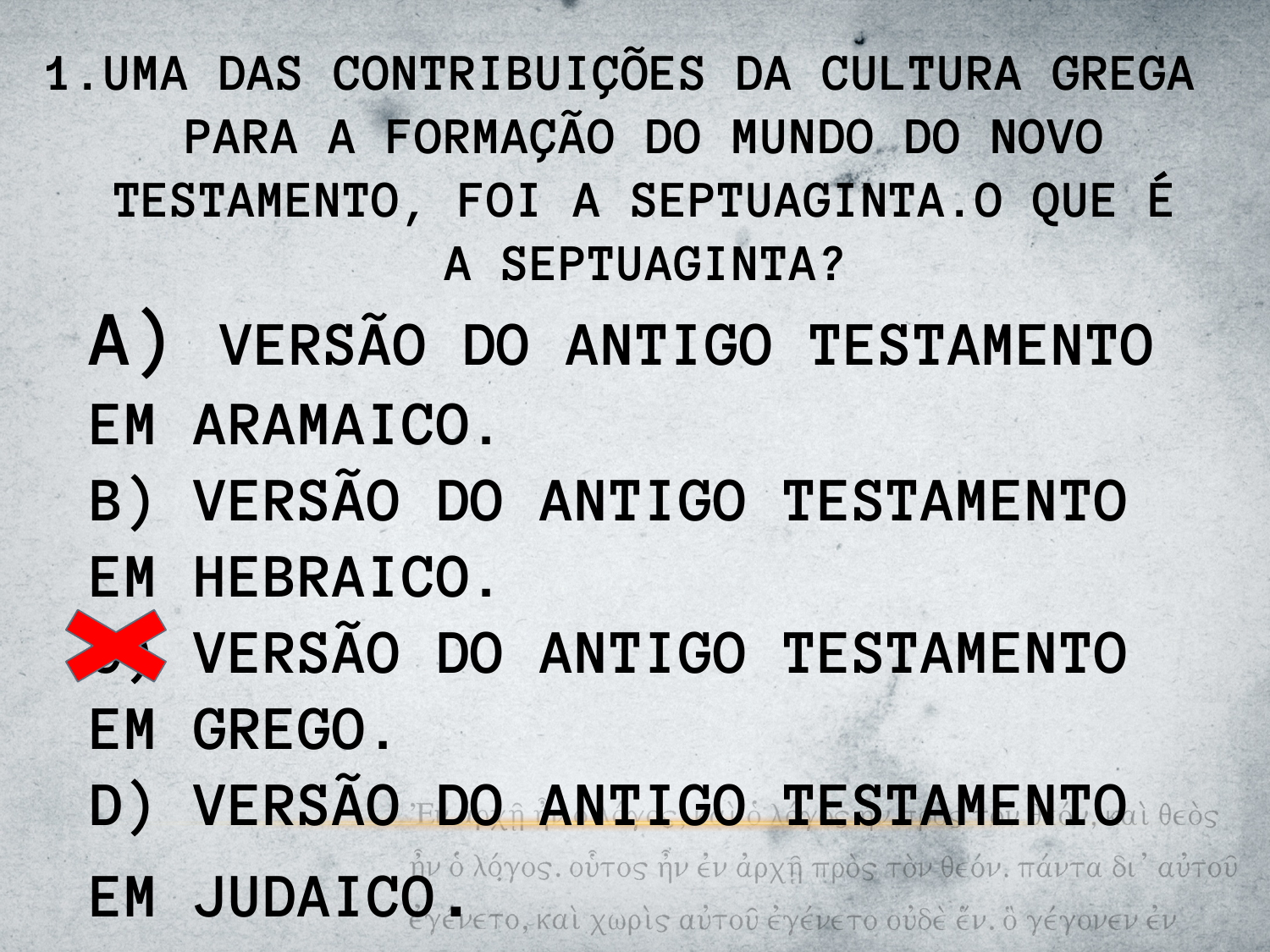

UMA DAS CONTRIBUIÇÕES DA CULTURA GREGA PARA A FORMAÇÃO DO MUNDO DO NOVO TESTAMENTO, FOI A SEPTUAGINTA.O QUE É A SEPTUAGINTA?
A) VERSÃO DO ANTIGO TESTAMENTO EM ARAMAICO.
B) VERSÃO DO ANTIGO TESTAMENTO EM HEBRAICO.
C) VERSÃO DO ANTIGO TESTAMENTO EM GREGO.
D) VERSÃO DO ANTIGO TESTAMENTO EM JUDAICO.